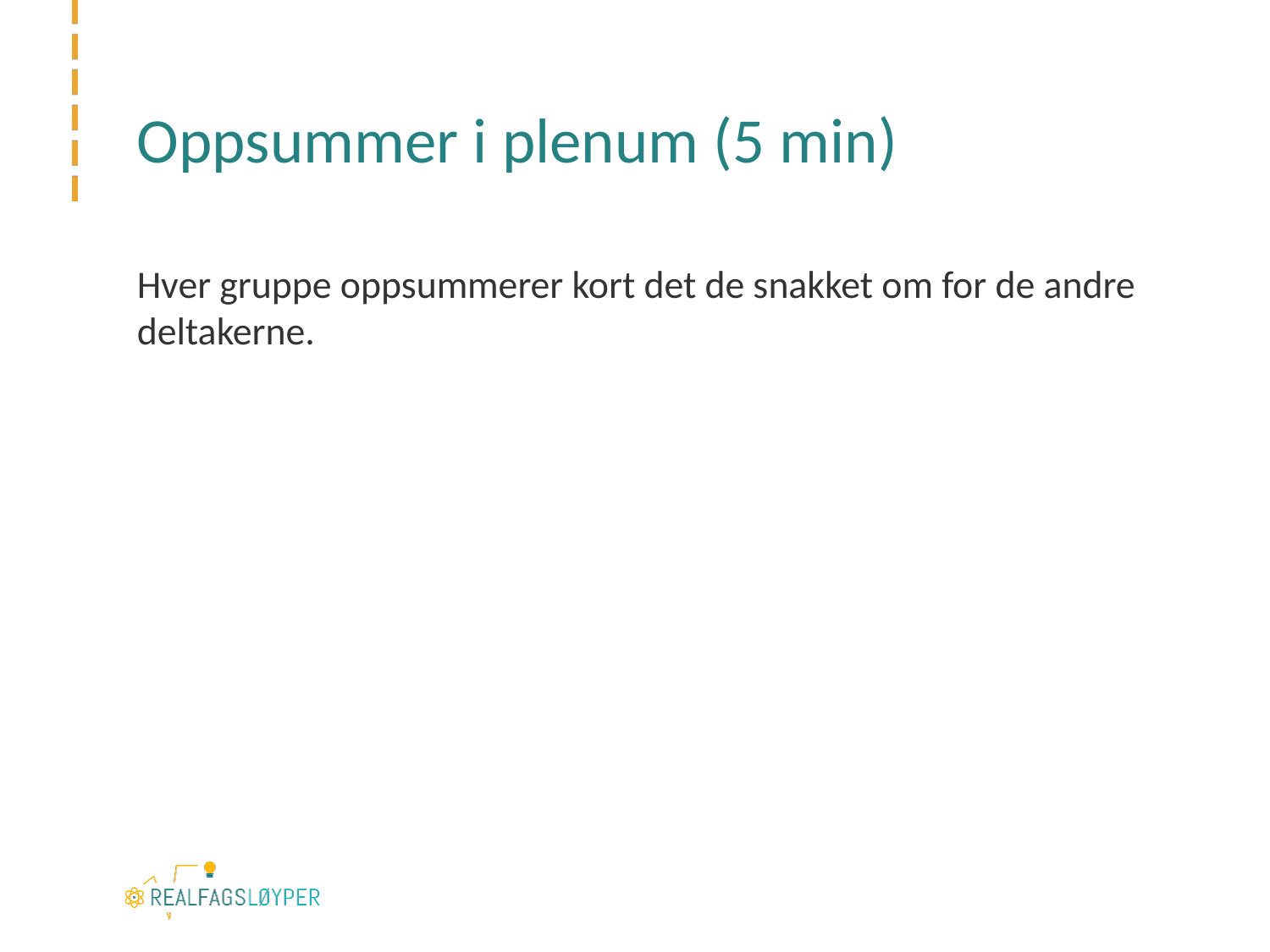

# Oppsummer i plenum (5 min)
Hver gruppe oppsummerer kort det de snakket om for de andre deltakerne.